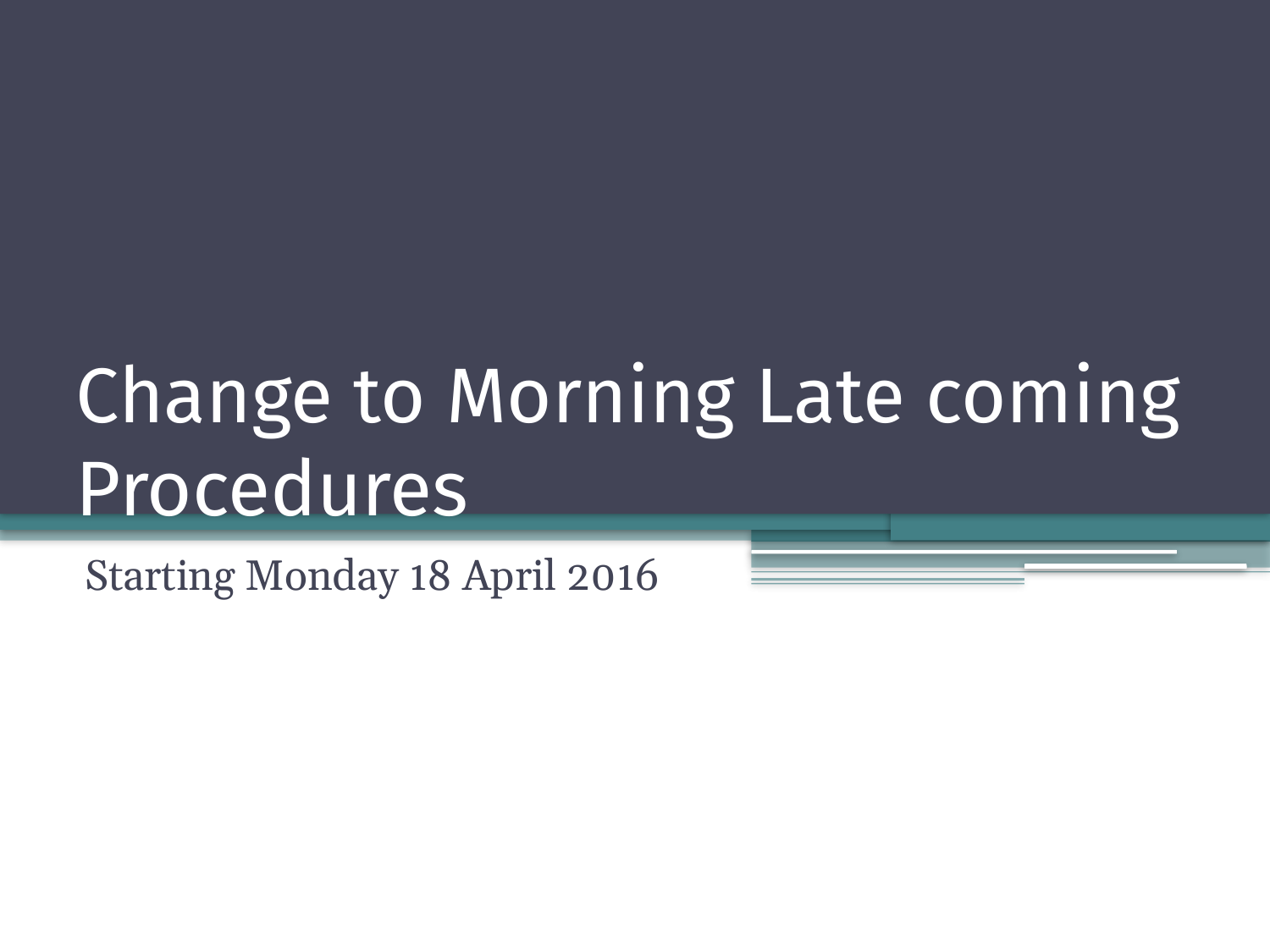

# Change to Morning Late coming Procedures
Starting Monday 18 April 2016